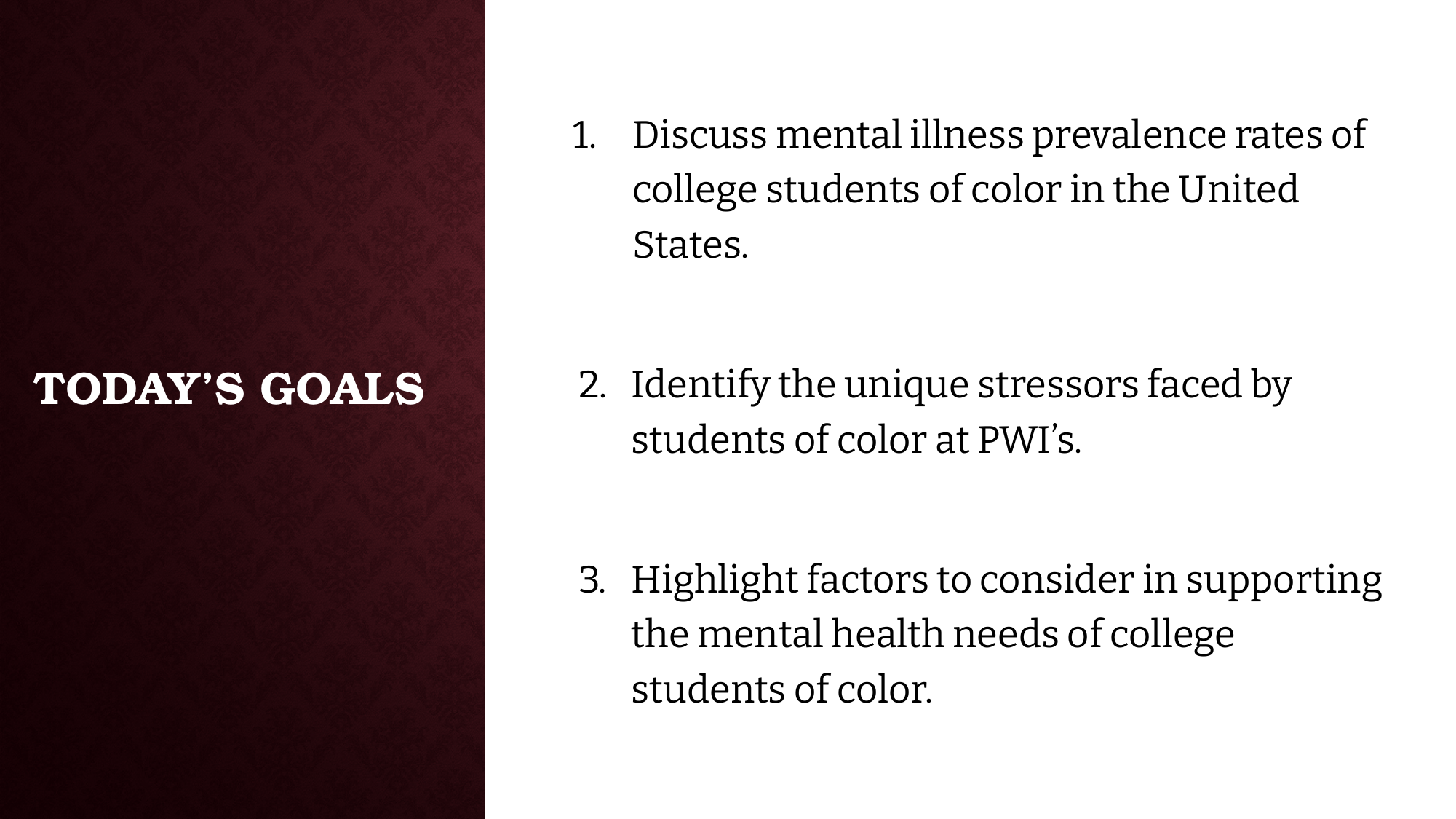

Discuss mental illness prevalence rates of college students of color in the United States.

Identify the unique stressors faced by students of color at PWI’s.

Highlight factors to consider in supporting the mental health needs of college students of color.

# Today’s Goals
Kamesha Spates, Ph.D
2